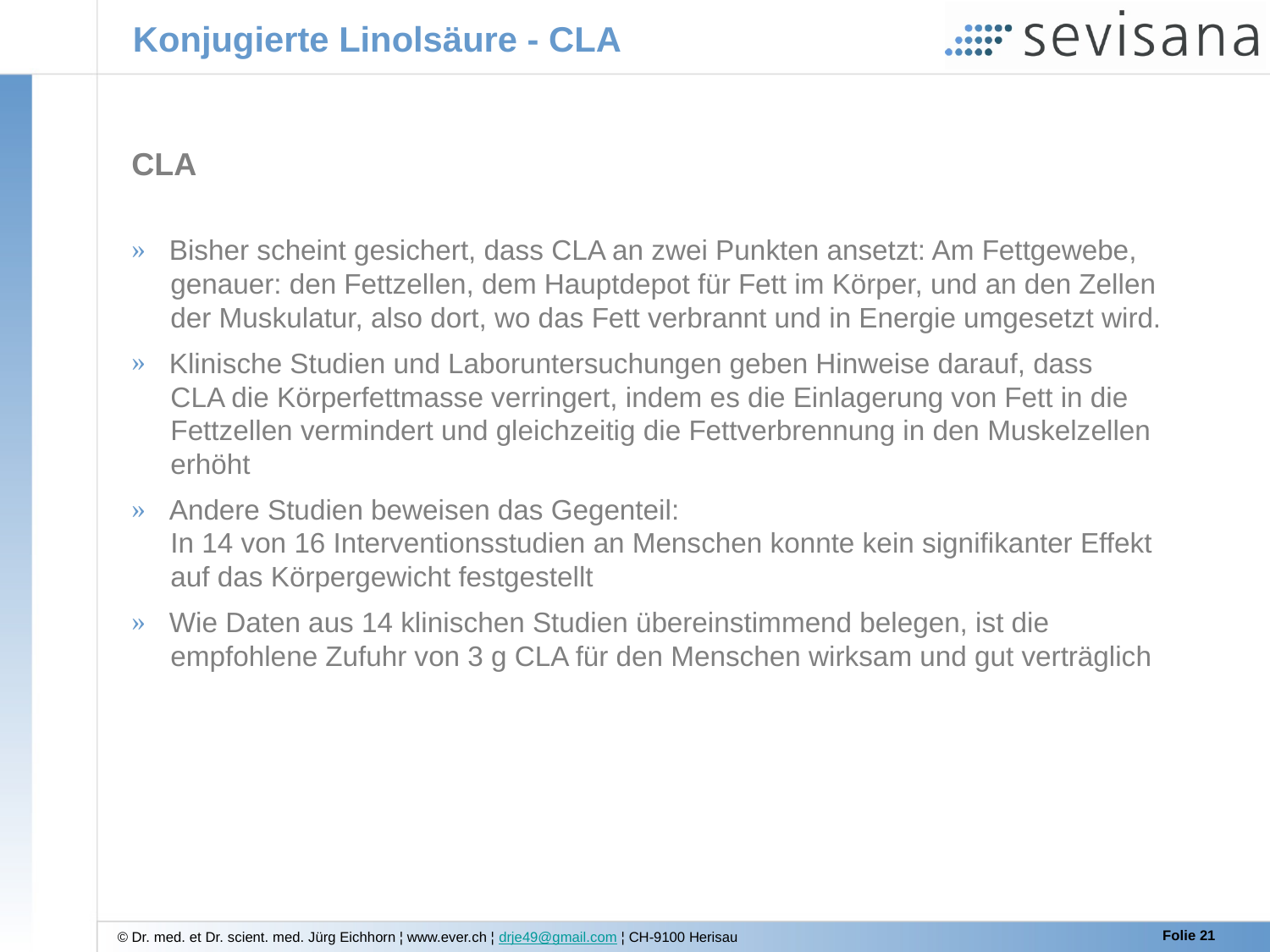

# Konjugierte Linolsäure - CLA
CLA
   Bisher scheint gesichert, dass CLA an zwei Punkten ansetzt: Am Fettgewebe,
     genauer: den Fettzellen, dem Hauptdepot für Fett im Körper, und an den Zellen
     der Muskulatur, also dort, wo das Fett verbrannt und in Energie umgesetzt wird.
   Klinische Studien und Laboruntersuchungen geben Hinweise darauf, dass
     CLA die Körperfettmasse verringert, indem es die Einlagerung von Fett in die
     Fettzellen vermindert und gleichzeitig die Fettverbrennung in den Muskelzellen
     erhöht
   Andere Studien beweisen das Gegenteil:
     In 14 von 16 Interventionsstudien an Menschen konnte kein signifikanter Effekt
     auf das Körpergewicht festgestellt
   Wie Daten aus 14 klinischen Studien übereinstimmend belegen, ist die
     empfohlene Zufuhr von 3 g CLA für den Menschen wirksam und gut verträglich